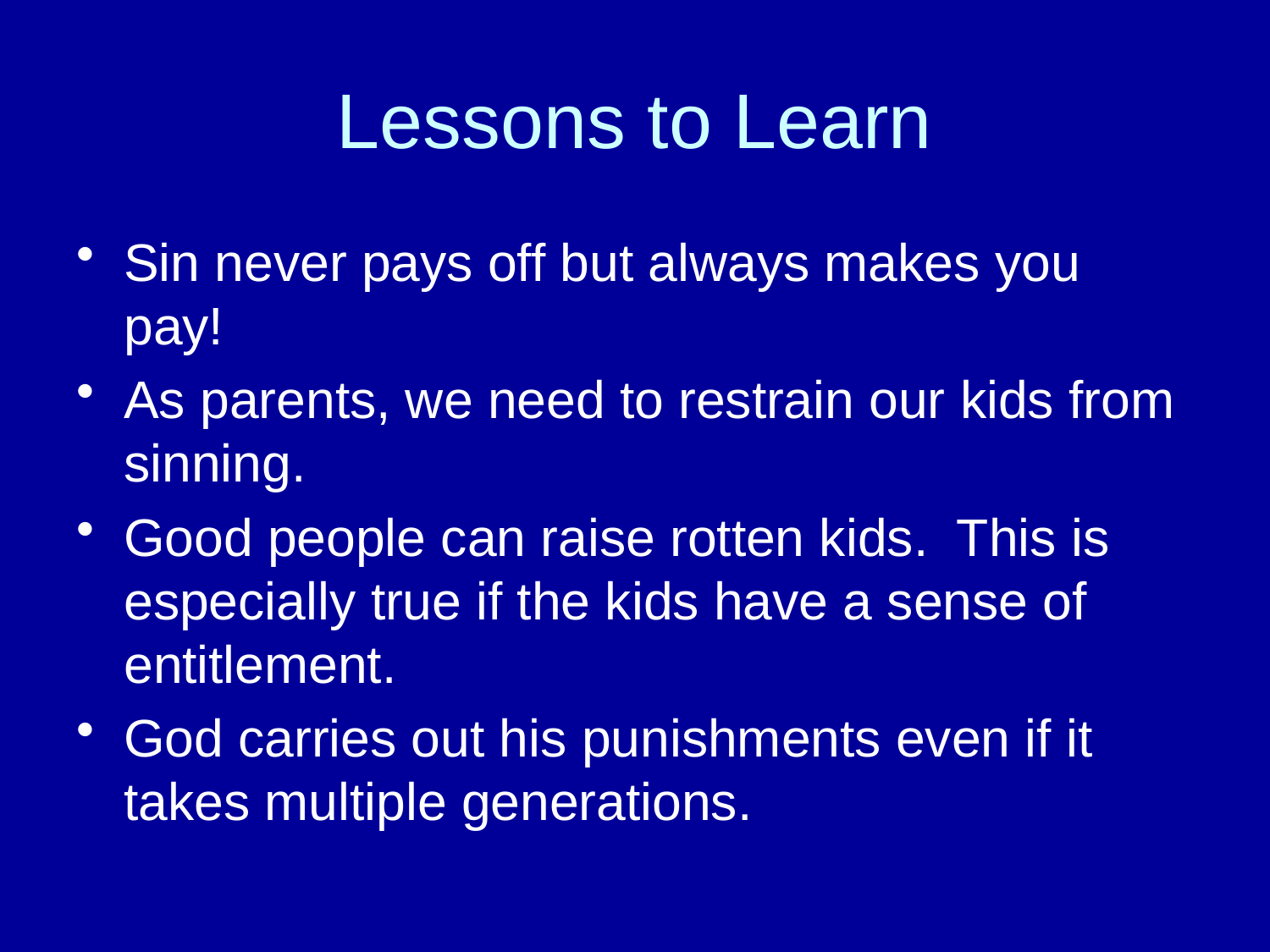

# Lessons to Learn
Sin never pays off but always makes you pay!
As parents, we need to restrain our kids from sinning.
Good people can raise rotten kids.  This is especially true if the kids have a sense of entitlement.
God carries out his punishments even if it takes multiple generations.